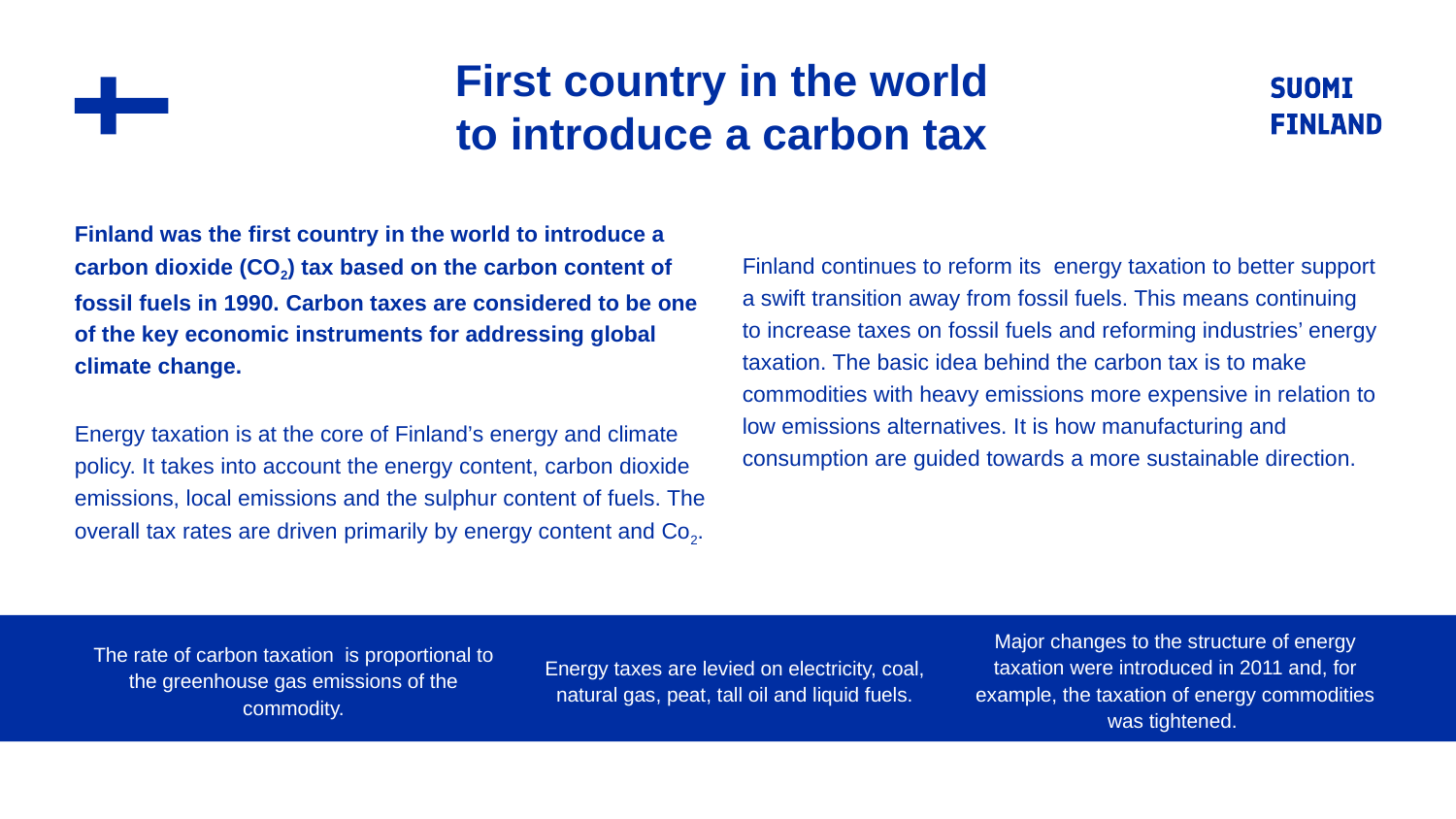

# First country in the world to introduce a carbon tax
Finland was the first country in the world to introduce a carbon dioxide (CO2) tax based on the carbon content of fossil fuels in 1990. Carbon taxes are considered to be one of the key economic instruments for addressing global climate change.
Energy taxation is at the core of Finland’s energy and climate policy. It takes into account the energy content, carbon dioxide emissions, local emissions and the sulphur content of fuels. The overall tax rates are driven primarily by energy content and Co2.
Finland continues to reform its  energy taxation to better support a swift transition away from fossil fuels. This means continuing to increase taxes on fossil fuels and reforming industries’ energy taxation. The basic idea behind the carbon tax is to make commodities with heavy emissions more expensive in relation to low emissions alternatives. It is how manufacturing and consumption are guided towards a more sustainable direction.
Major changes to the structure of energy taxation were introduced in 2011 and, for example, the taxation of energy commodities was tightened.
The rate of carbon taxation  is proportional to the greenhouse gas emissions of the commodity.
Energy taxes are levied on electricity, coal, natural gas, peat, tall oil and liquid fuels.